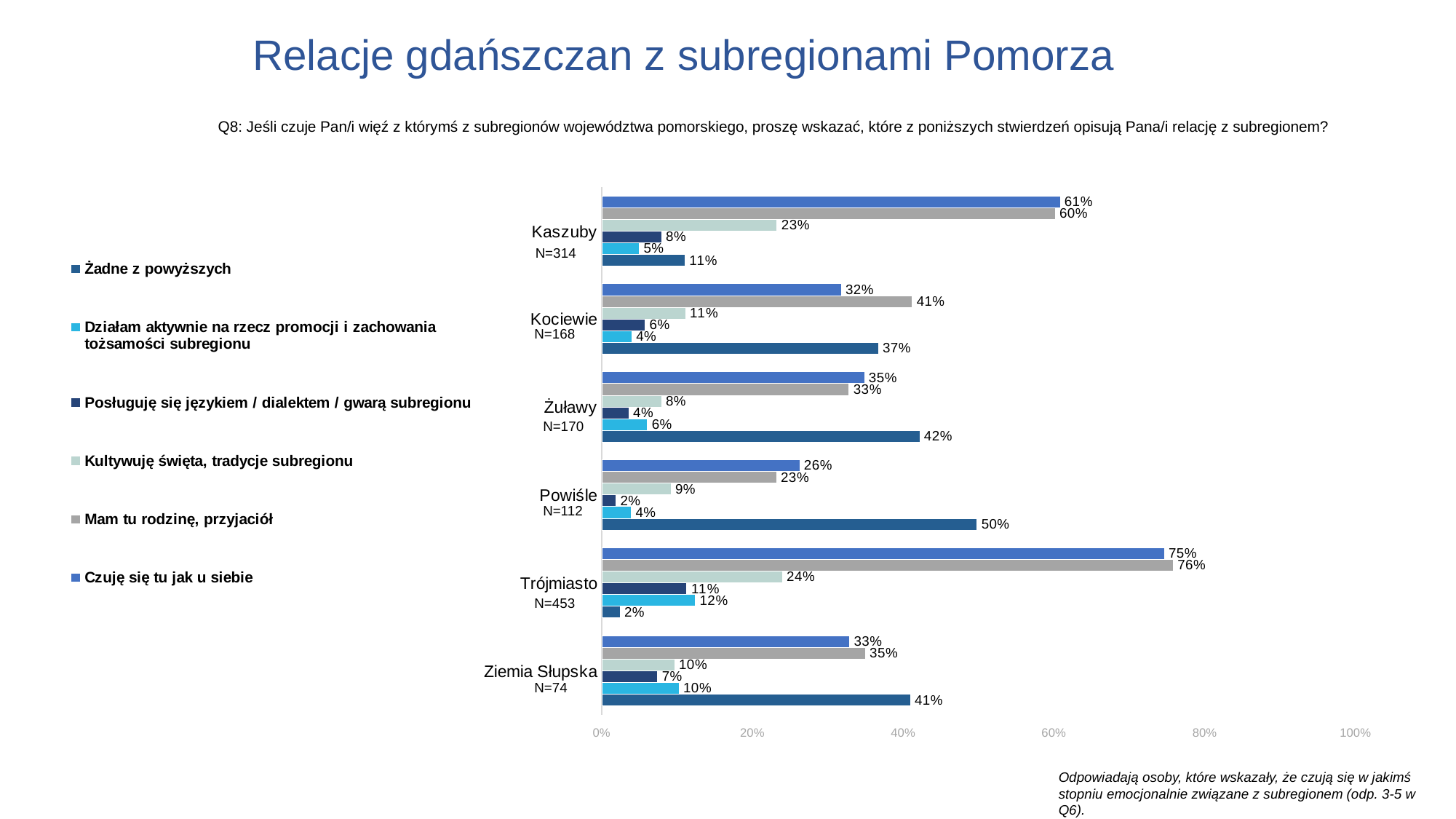

# Relacje gdańszczan z subregionami Pomorza
Q8: Jeśli czuje Pan/i więź z którymś z subregionów województwa pomorskiego, proszę wskazać, które z poniższych stwierdzeń opisują Pana/i relację z subregionem?

### Chart

| Category | Czuję się tu jak u siebie | Mam tu rodzinę, przyjaciół | Kultywuję święta, tradycje subregionu | Posługuję się językiem / dialektem / gwarą subregionu | Działam aktywnie na rzecz promocji i zachowania tożsamości subregionu | Żadne z powyższych |
|---|---|---|---|---|---|---|
| Kaszuby | 0.6080626785557746 | 0.6015022599799005 | 0.23255367725269 | 0.07936376893468929 | 0.04984063530518562 | 0.11037936289325251 |
| Kociewie | 0.3177638228893648 | 0.41193944344908223 | 0.11112003409983907 | 0.05754935551601177 | 0.03992703457408034 | 0.3668500548033789 |
| Żuławy | 0.3484954271909232 | 0.3281324567690549 | 0.07909353999857803 | 0.03584187876882839 | 0.06069566307046578 | 0.4217492650178034 |
| Powiśle | 0.26259092268209006 | 0.23190582440054397 | 0.09187375508756805 | 0.018704119171338733 | 0.0391329604283782 | 0.49779954132560694 |
| Trójmiasto | 0.7462623587869356 | 0.7581280873970454 | 0.23966052010254438 | 0.11283215493972833 | 0.12414549078780951 | 0.02419969286108963 |
| Ziemia Słupska | 0.3287236283903291 | 0.34964966140751147 | 0.0966401770016536 | 0.07417377137472837 | 0.10238557939814122 | 0.409430645695822 |
N=314
N=168
N=170
N=112
N=453
N=74
Odpowiadają osoby, które wskazały, że czują się w jakimś stopniu emocjonalnie związane z subregionem (odp. 3-5 w Q6).